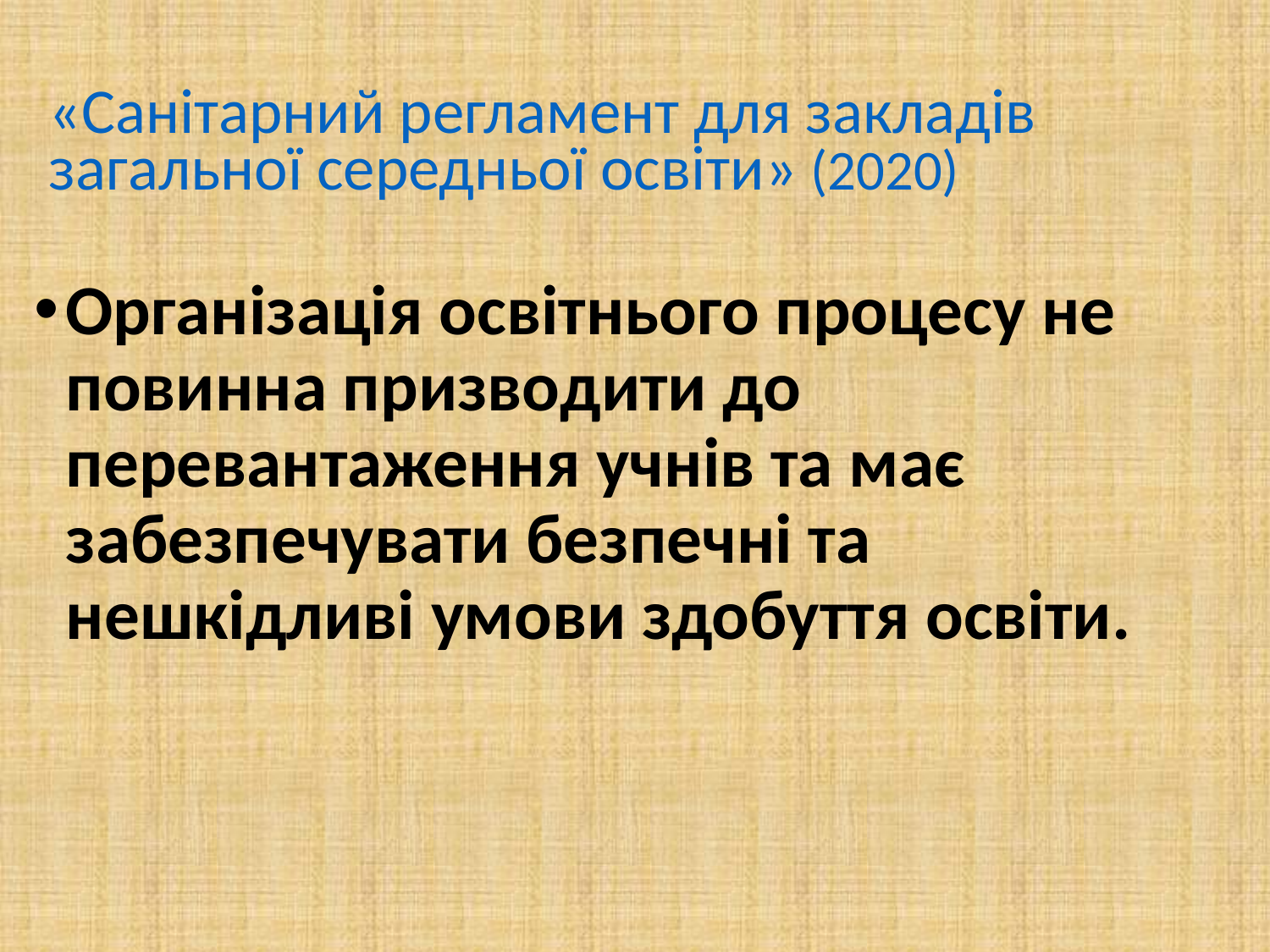

# «Санітарний регламент для закладів загальної середньої освіти» (2020)
Організація освітнього процесу не повинна призводити до перевантаження учнів та має забезпечувати безпечні та нешкідливі умови здобуття освіти.